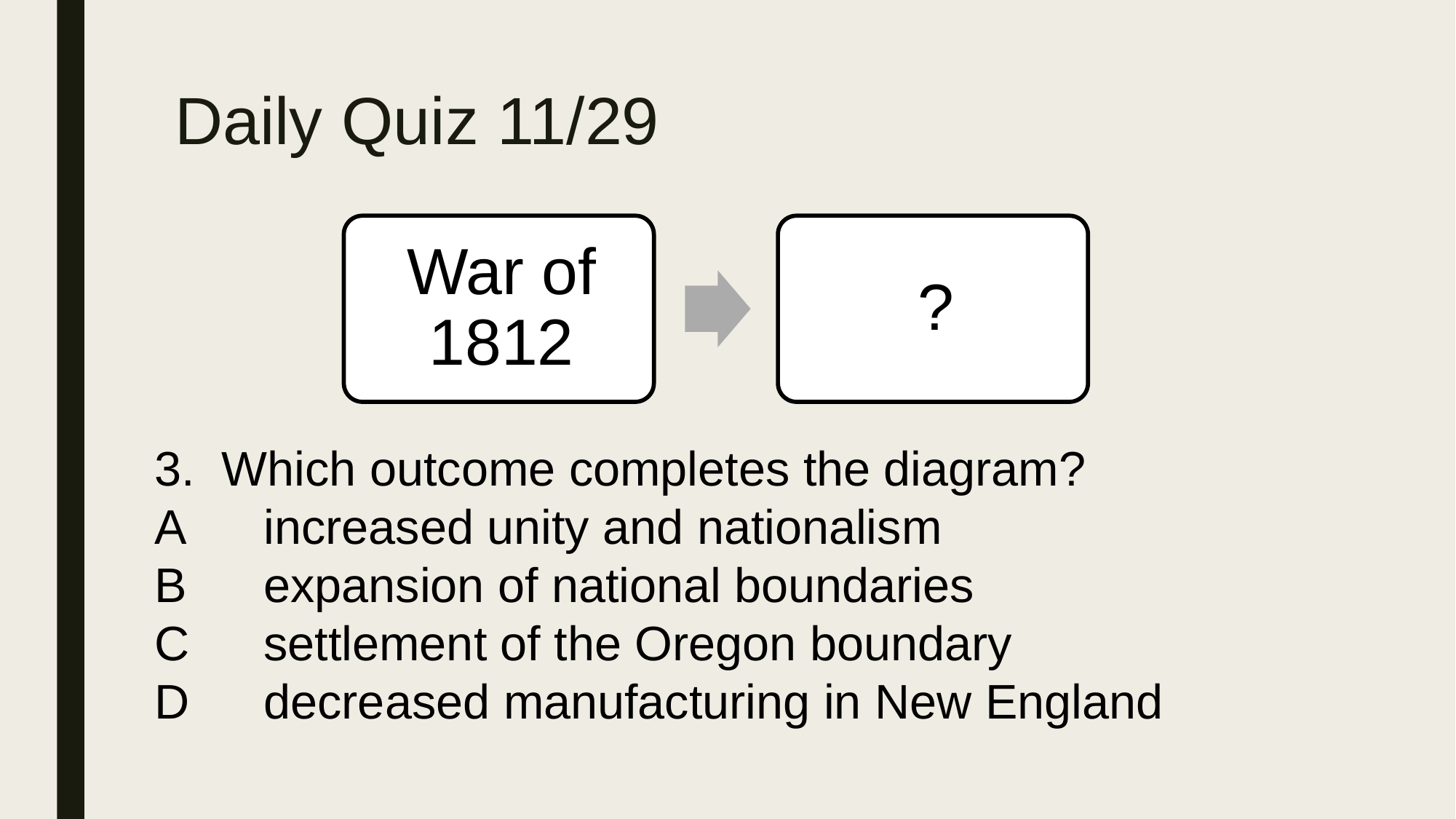

# Daily Quiz 11/29
War of 1812

?
3.  Which outcome completes the diagram?
A	increased unity and nationalism
B	expansion of national boundaries
C	settlement of the Oregon boundary
D	decreased manufacturing in New England